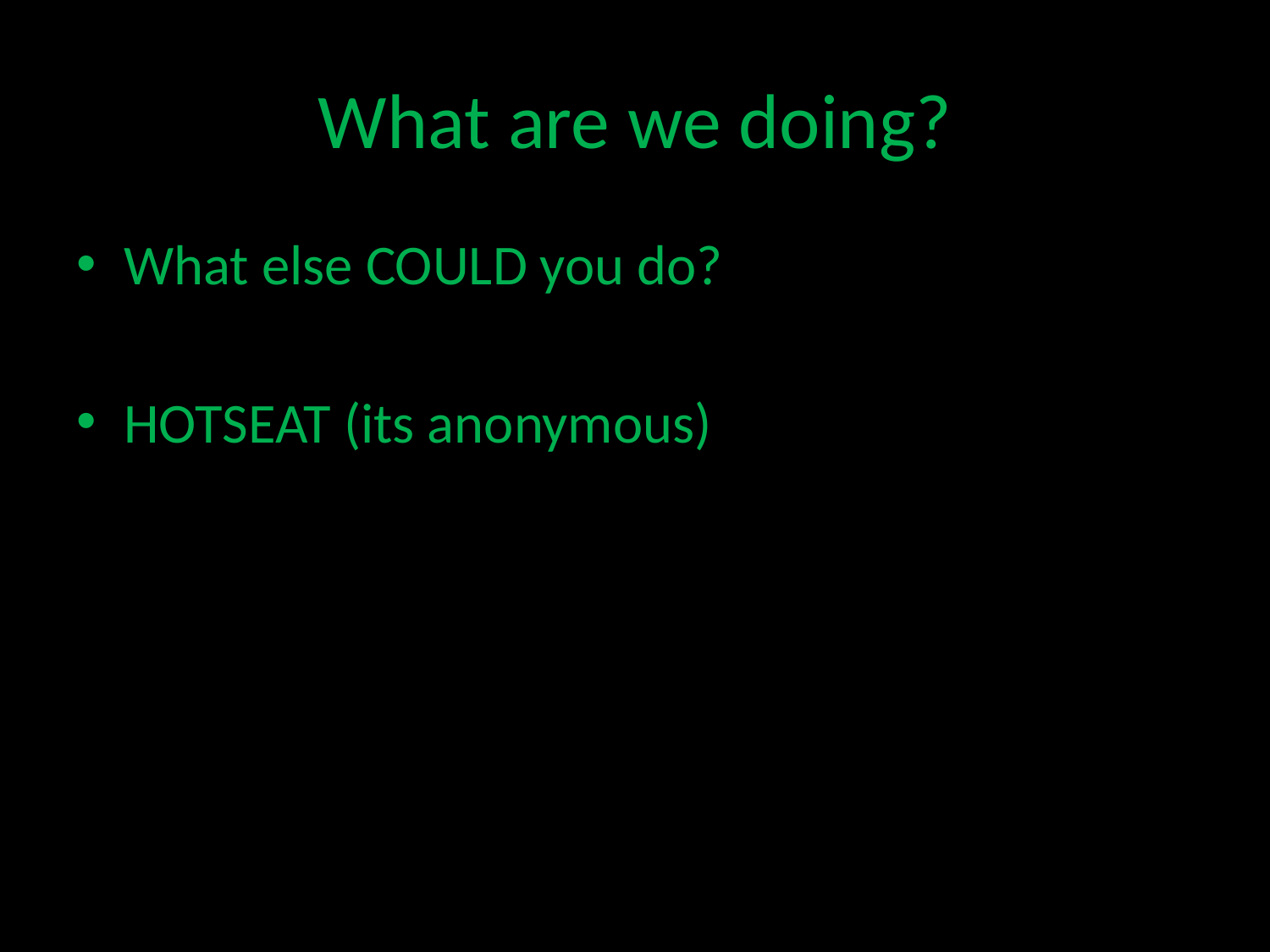

# What are we doing?
What else COULD you do?

HOTSEAT (its anonymous)